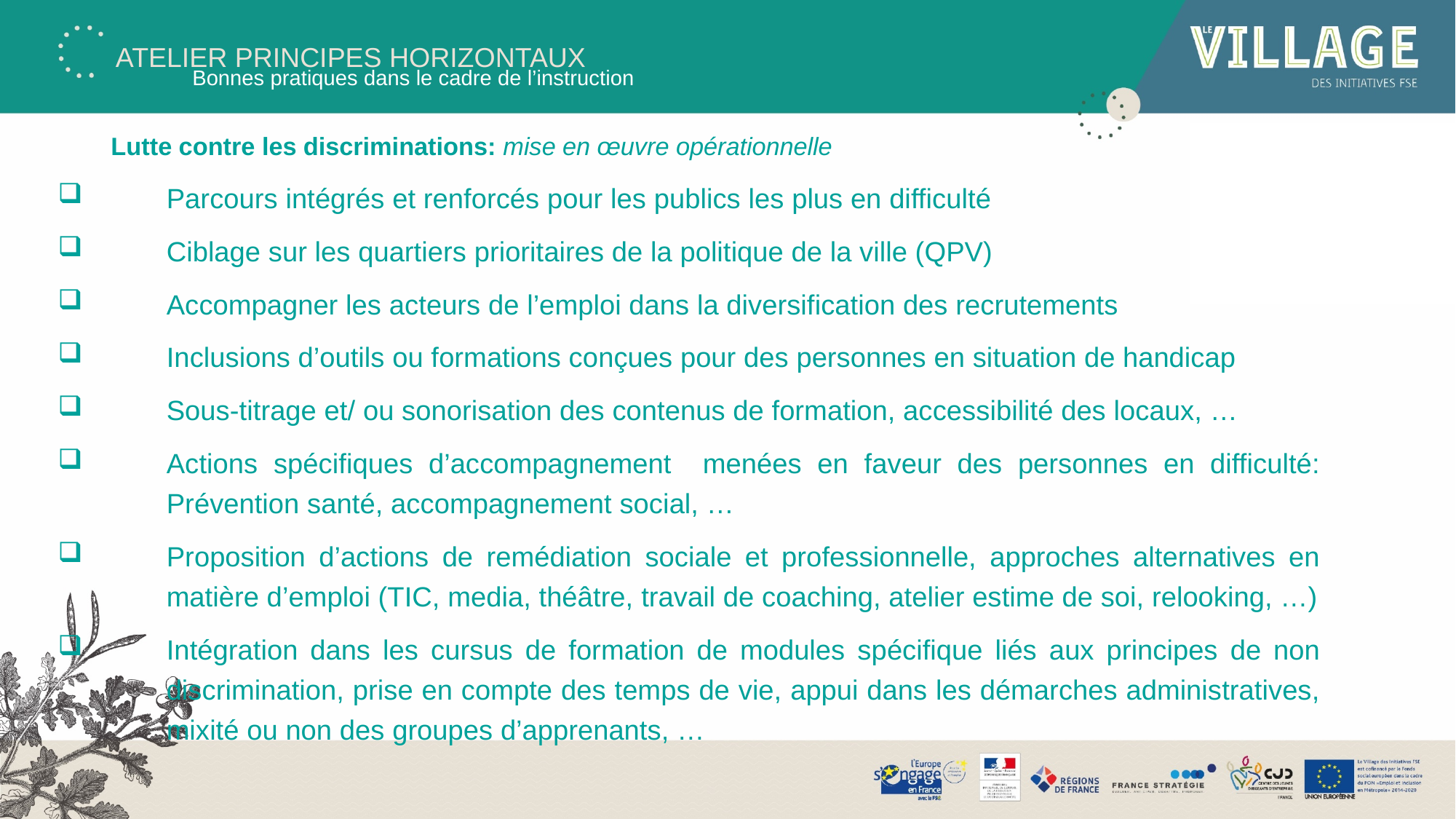

Bonnes pratiques dans le cadre de l’instruction
# Lutte contre les discriminations: mise en œuvre opérationnelle
Parcours intégrés et renforcés pour les publics les plus en difficulté
Ciblage sur les quartiers prioritaires de la politique de la ville (QPV)
Accompagner les acteurs de l’emploi dans la diversification des recrutements
Inclusions d’outils ou formations conçues pour des personnes en situation de handicap
Sous-titrage et/ ou sonorisation des contenus de formation, accessibilité des locaux, …
Actions spécifiques d’accompagnement  menées en faveur des personnes en difficulté: Prévention santé, accompagnement social, …
Proposition d’actions de remédiation sociale et professionnelle, approches alternatives en matière d’emploi (TIC, media, théâtre, travail de coaching, atelier estime de soi, relooking, …)
Intégration dans les cursus de formation de modules spécifique liés aux principes de non discrimination, prise en compte des temps de vie, appui dans les démarches administratives, mixité ou non des groupes d’apprenants, …